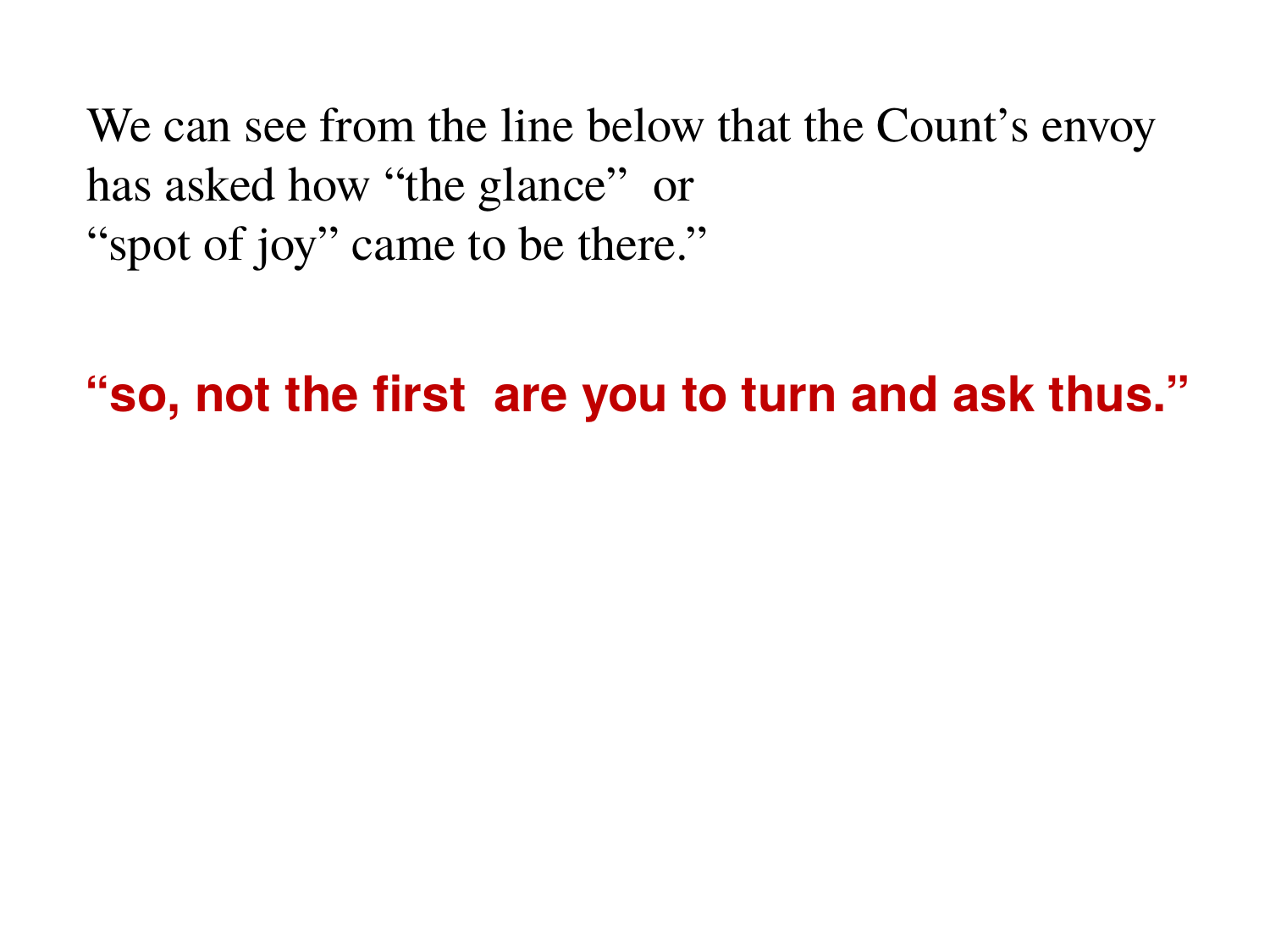

We can see from the line below that the Count’s envoy
has asked how “the glance”  or
“spot of joy” came to be there.”
“so, not the first  are you to turn and ask thus.”